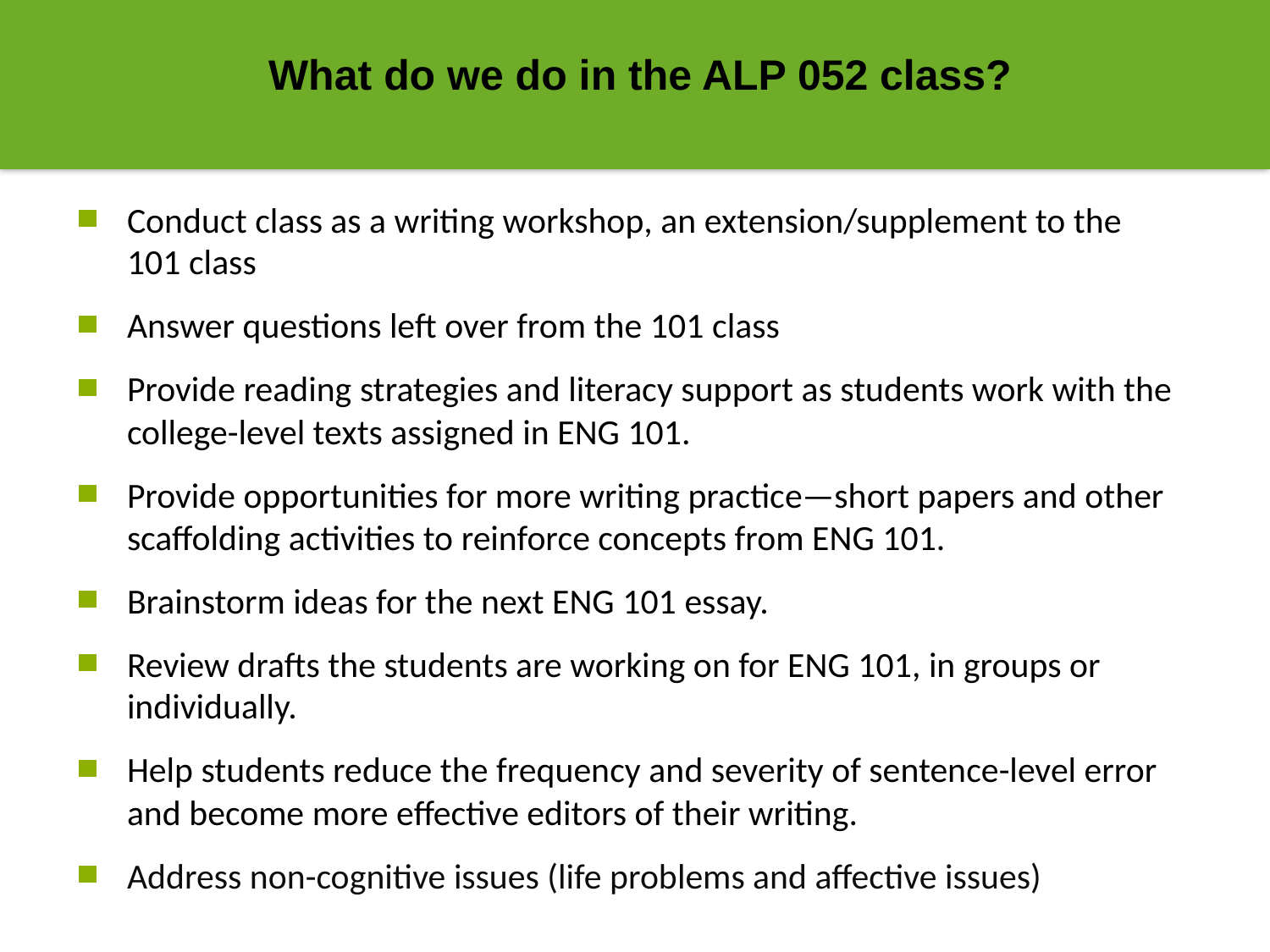

What do we do in the ALP 052 class?
Conduct class as a writing workshop, an extension/supplement to the 101 class
Answer questions left over from the 101 class
Provide reading strategies and literacy support as students work with the college-level texts assigned in ENG 101.
Provide opportunities for more writing practice—short papers and other scaffolding activities to reinforce concepts from ENG 101.
Brainstorm ideas for the next ENG 101 essay.
Review drafts the students are working on for ENG 101, in groups or individually.
Help students reduce the frequency and severity of sentence-level error and become more effective editors of their writing.
Address non-cognitive issues (life problems and affective issues)